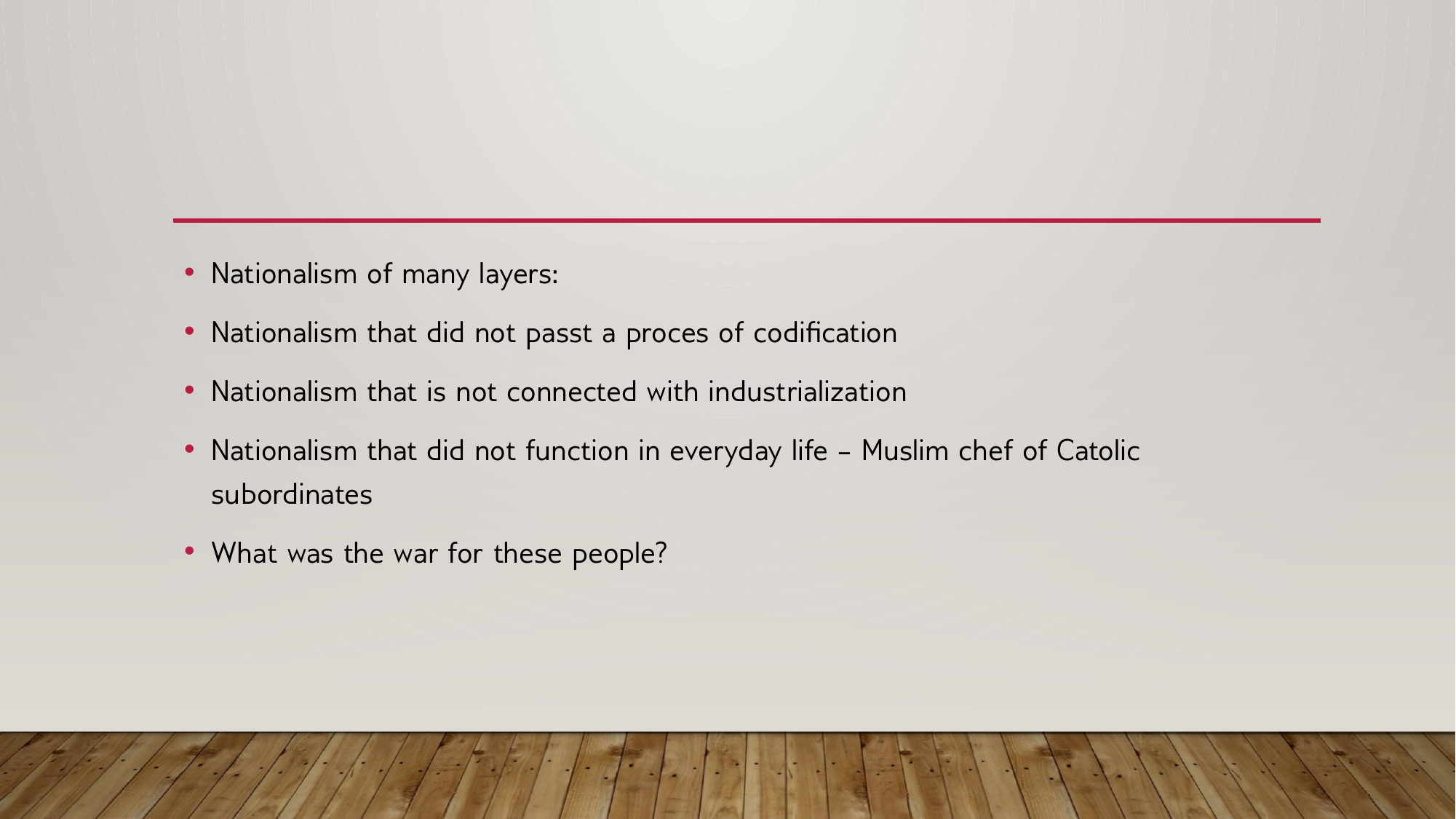

#
Nationalism of many layers:
Nationalism that did not passt a proces of codification
Nationalism that is not connected with industrialization
Nationalism that did not function in everyday life – Muslim chef of Catolic subordinates
What was the war for these people?